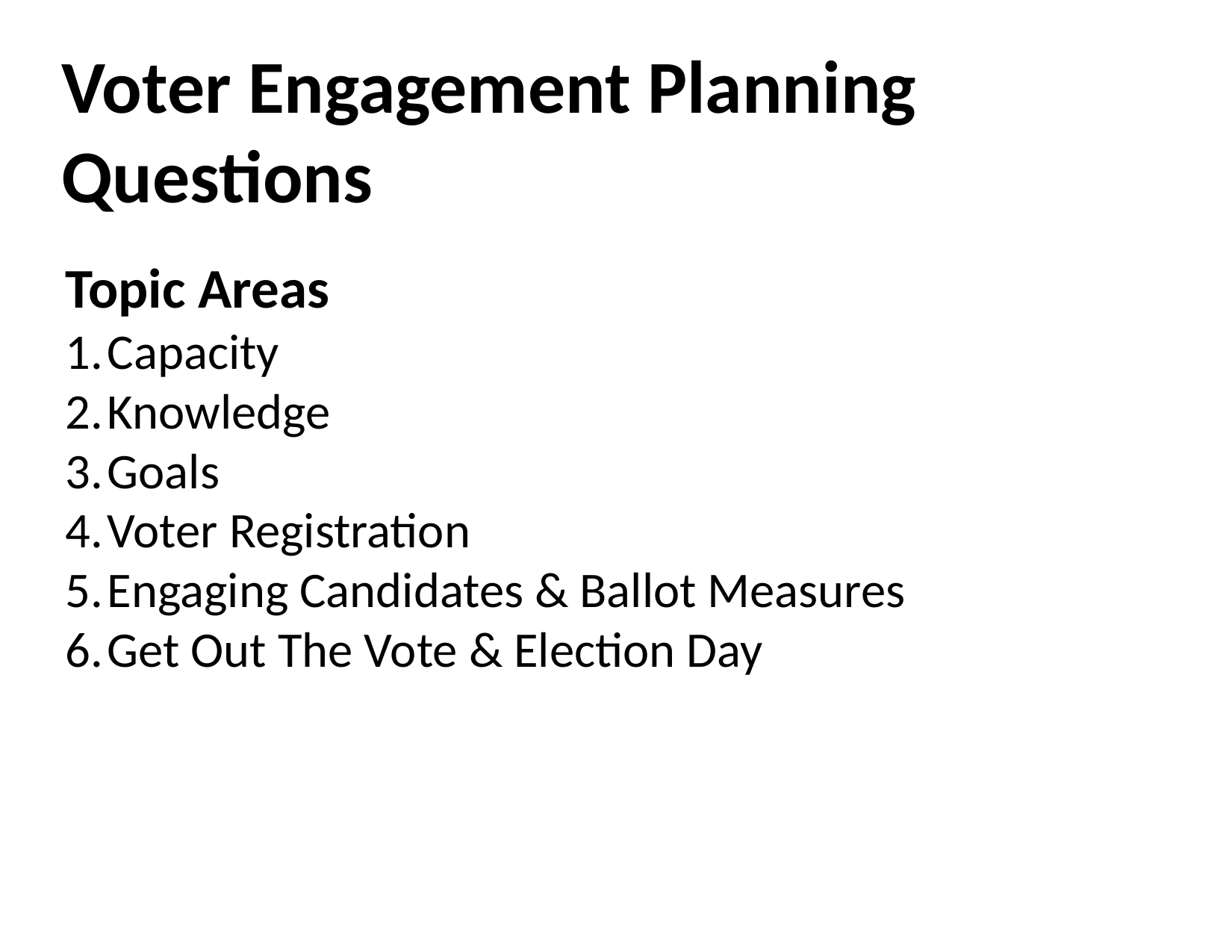

# Voter Engagement Planning Questions
Topic Areas
Capacity
Knowledge
Goals
Voter Registration
Engaging Candidates & Ballot Measures
Get Out The Vote & Election Day